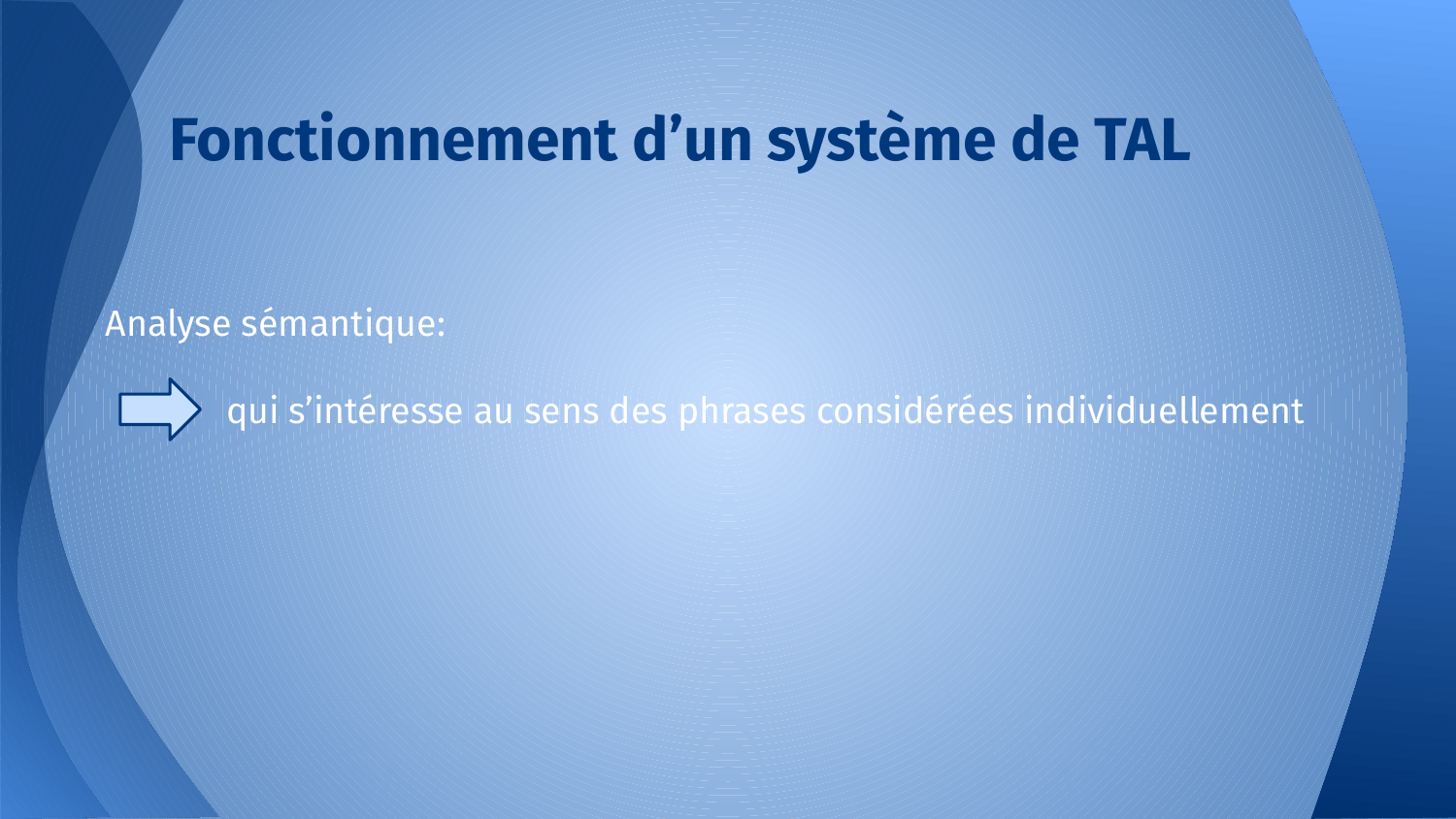

# Fonctionnement d’un système de TAL

Analyse sémantique:

           qui s’intéresse au sens des phrases considérées individuellement